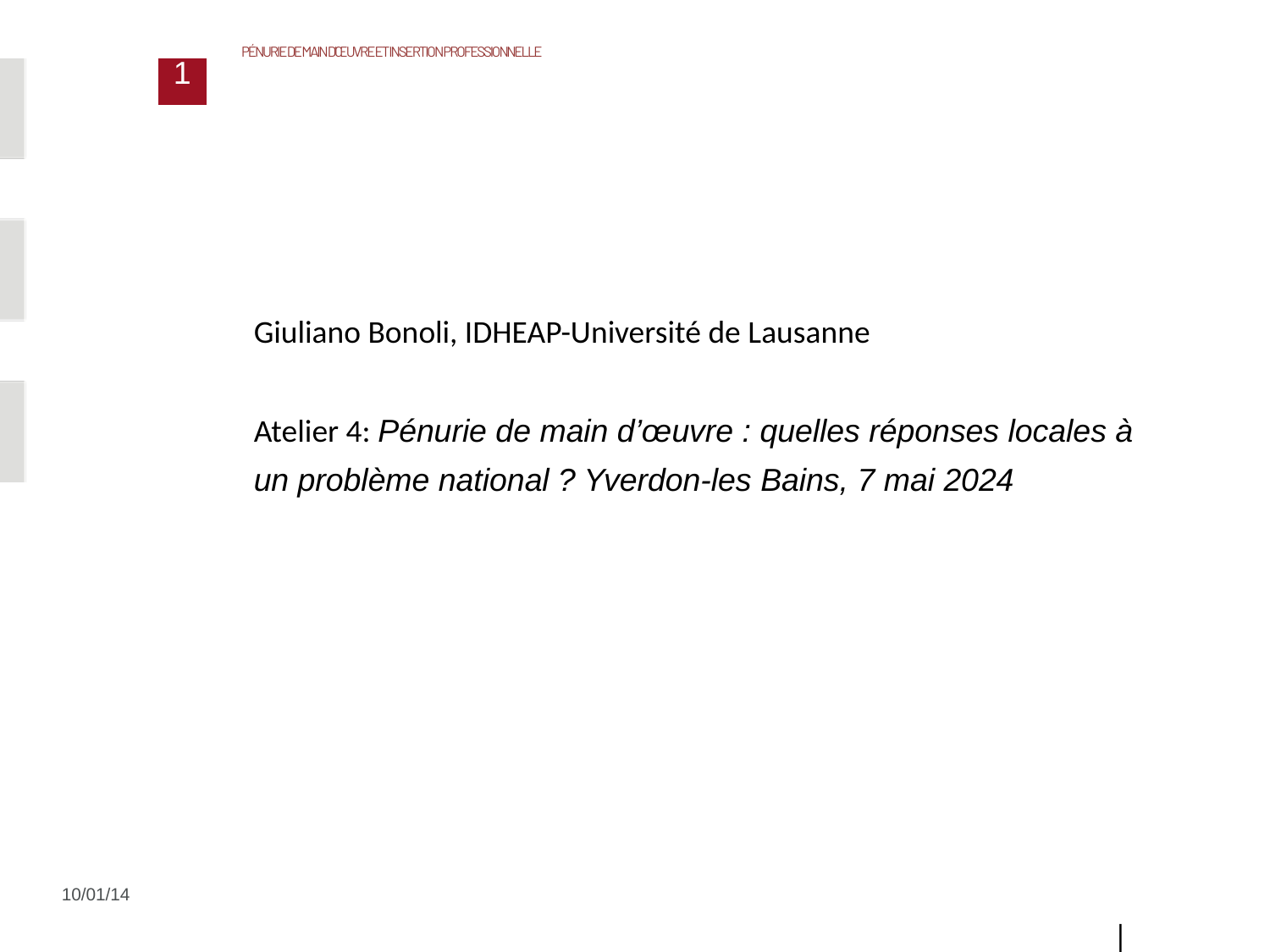

# Pénurie de main d’œuvre et insertion professionnelle
Giuliano Bonoli, IDHEAP-Université de Lausanne

Atelier 4: Pénurie de main d’œuvre : quelles réponses locales à un problème national ? Yverdon-les Bains, 7 mai 2024

| Diapositive 1 |